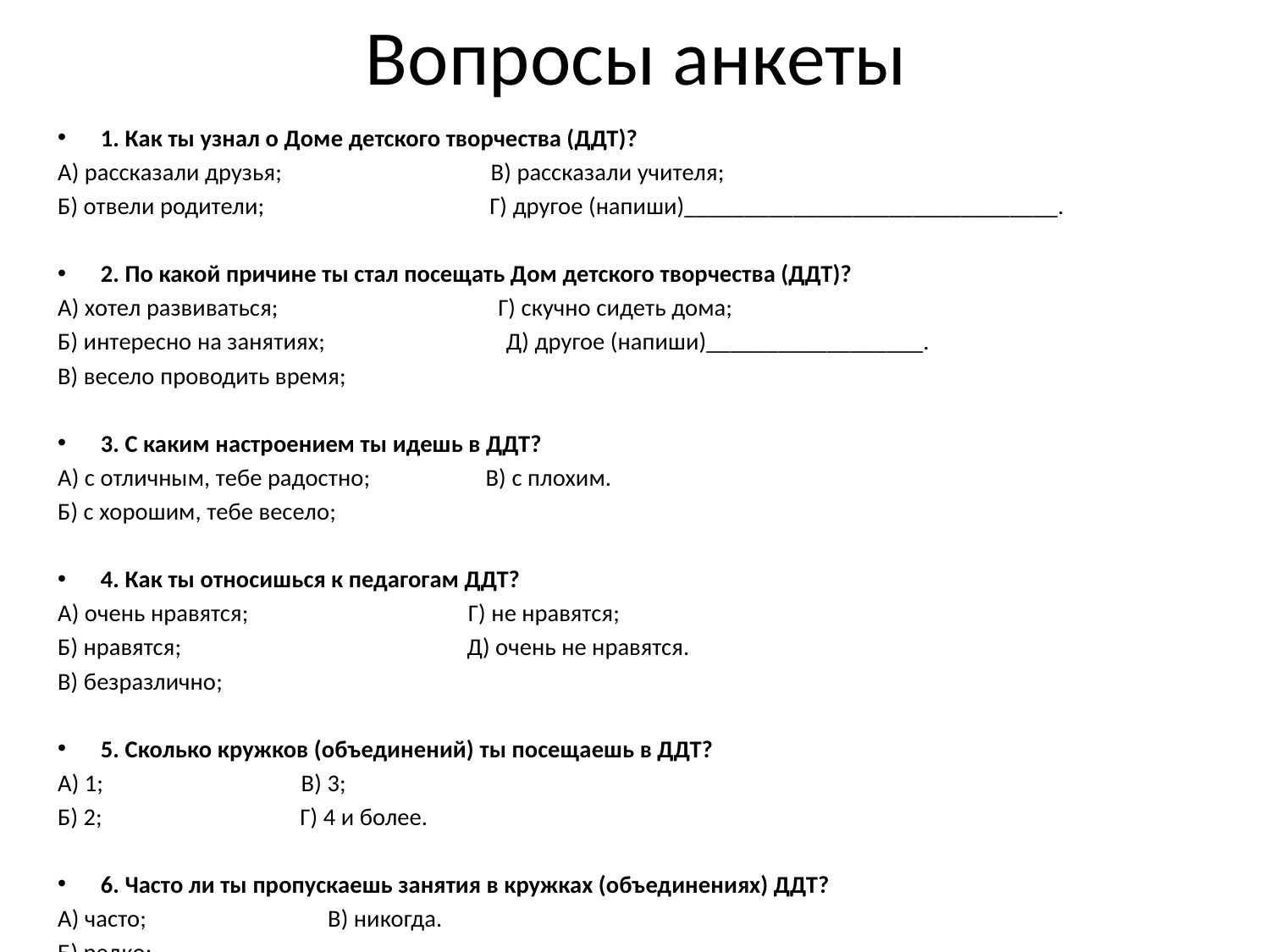

# Вопросы анкеты
1. Как ты узнал о Доме детского творчества (ДДТ)?
А) рассказали друзья;                                      В) рассказали учителя;
Б) отвели родители;                                         Г) другое (напиши)_______________________________.

2. По какой причине ты стал посещать Дом детского творчества (ДДТ)?
А) хотел развиваться;                                        Г) скучно сидеть дома;
Б) интересно на занятиях;                                 Д) другое (напиши)__________________.
В) весело проводить время;

3. С каким настроением ты идешь в ДДТ?
А) с отличным, тебе радостно;                     В) с плохим.
Б) с хорошим, тебе весело;

4. Как ты относишься к педагогам ДДТ?
А) очень нравятся;                                        Г) не нравятся;
Б) нравятся;                                                    Д) очень не нравятся.
В) безразлично;

5. Сколько кружков (объединений) ты посещаешь в ДДТ?
А) 1;                                    В) 3;
Б) 2;                                    Г) 4 и более.

6. Часто ли ты пропускаешь занятия в кружках (объединениях) ДДТ?
А) часто;                                 В) никогда.
Б) редко;